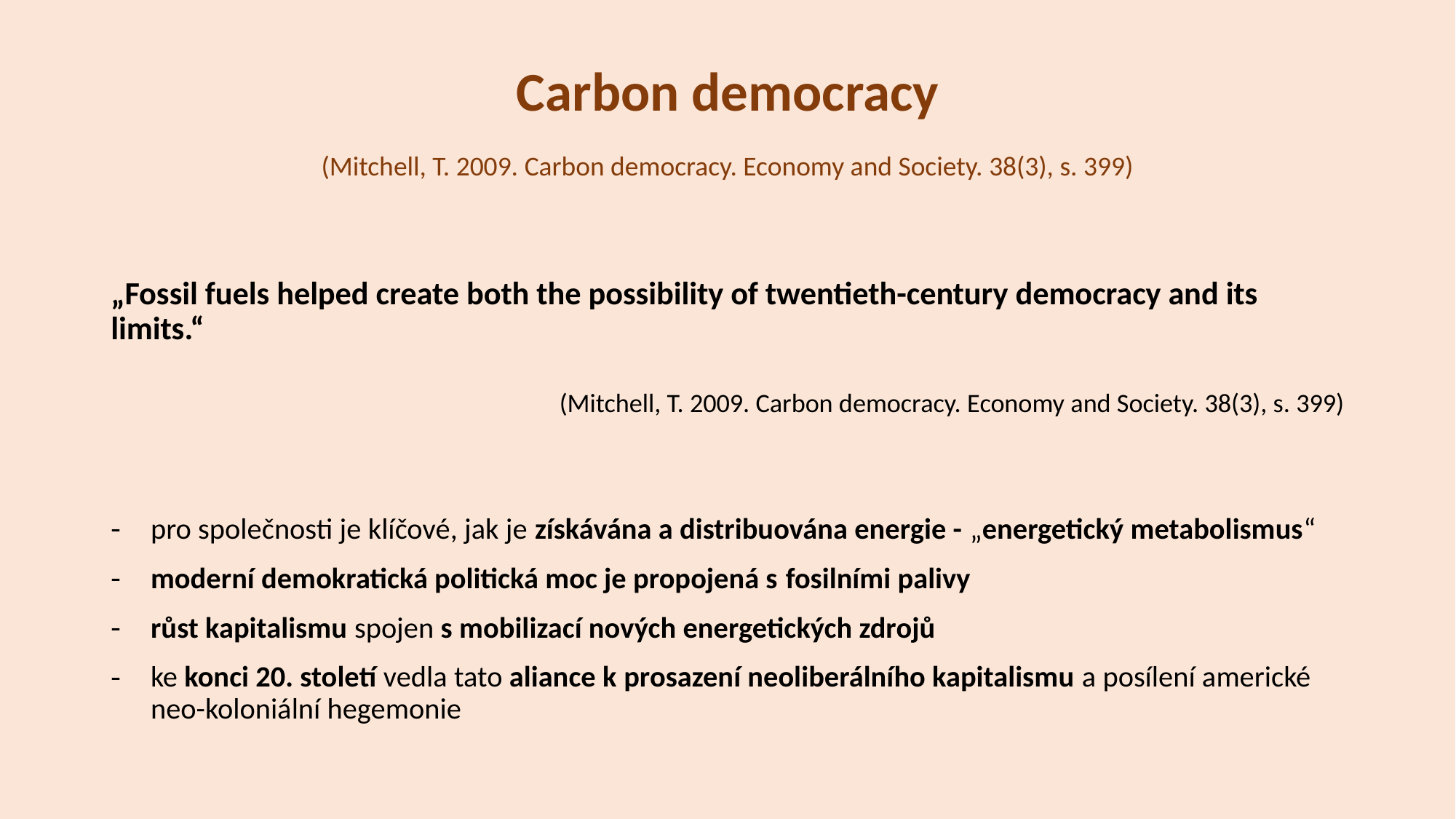

# Carbon democracy (Mitchell, T. 2009. Carbon democracy. Economy and Society. 38(3), s. 399)

„Fossil fuels helped create both the possibility of twentieth-century democracy and its limits.“
(Mitchell, T. 2009. Carbon democracy. Economy and Society. 38(3), s. 399)

pro společnosti je klíčové, jak je získávána a distribuována energie - „energetický metabolismus“
moderní demokratická politická moc je propojená s fosilními palivy
růst kapitalismu spojen s mobilizací nových energetických zdrojů
ke konci 20. století vedla tato aliance k prosazení neoliberálního kapitalismu a posílení americké neo-koloniální hegemonie